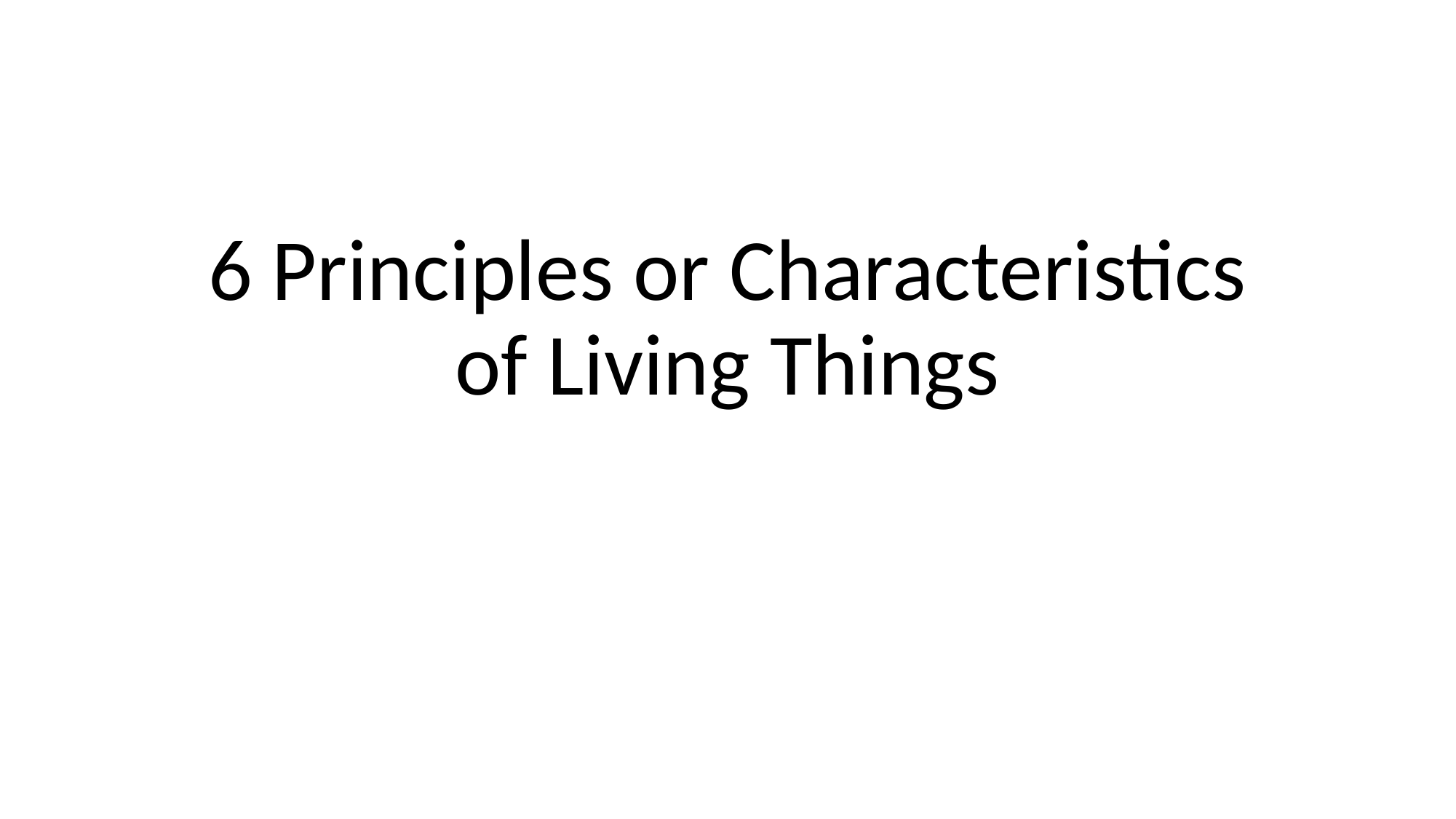

# 6 Principles or Characteristics of Living Things